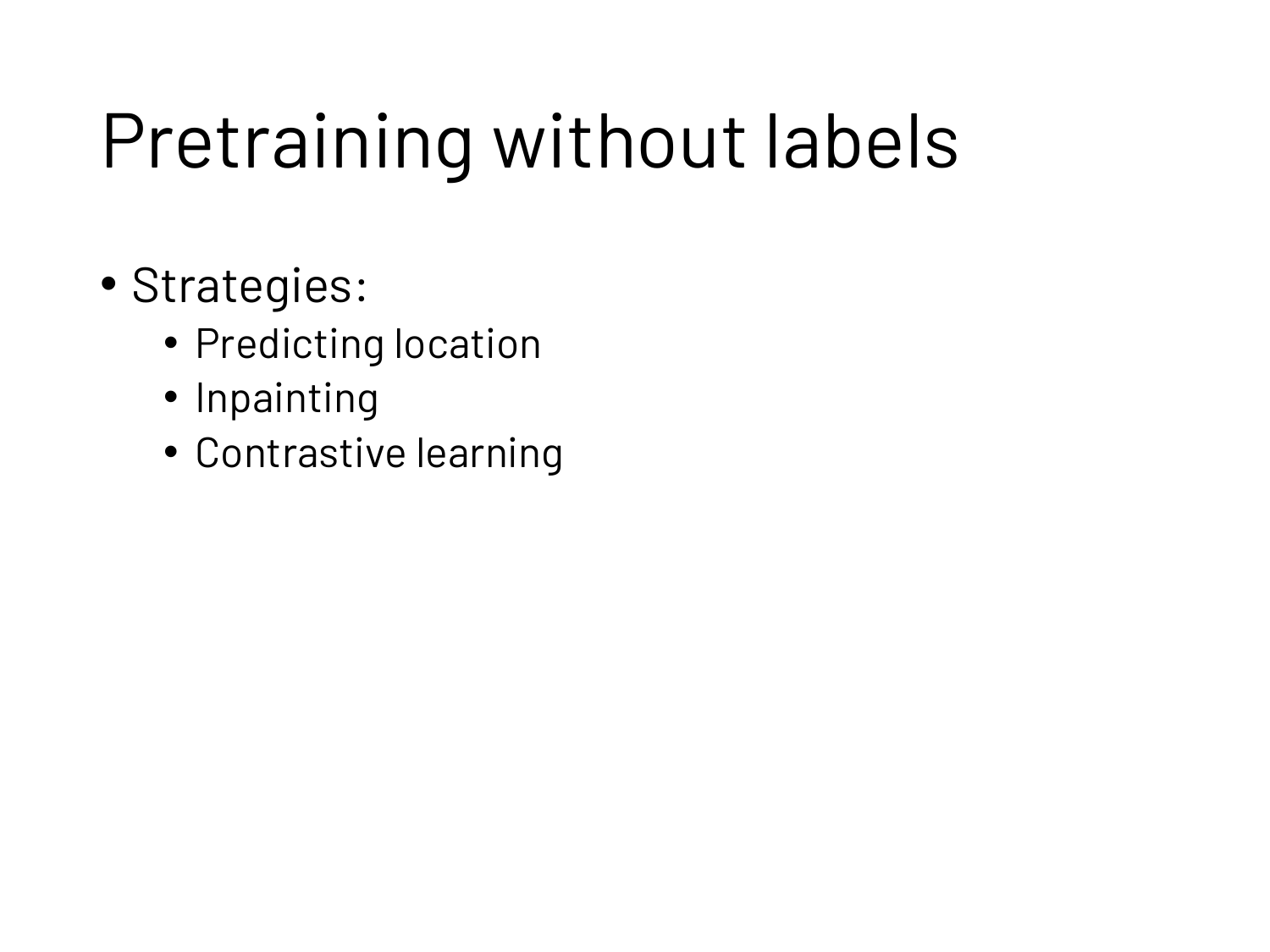

# Pretraining without labels
Strategies:
Predicting location
Inpainting
Contrastive learning